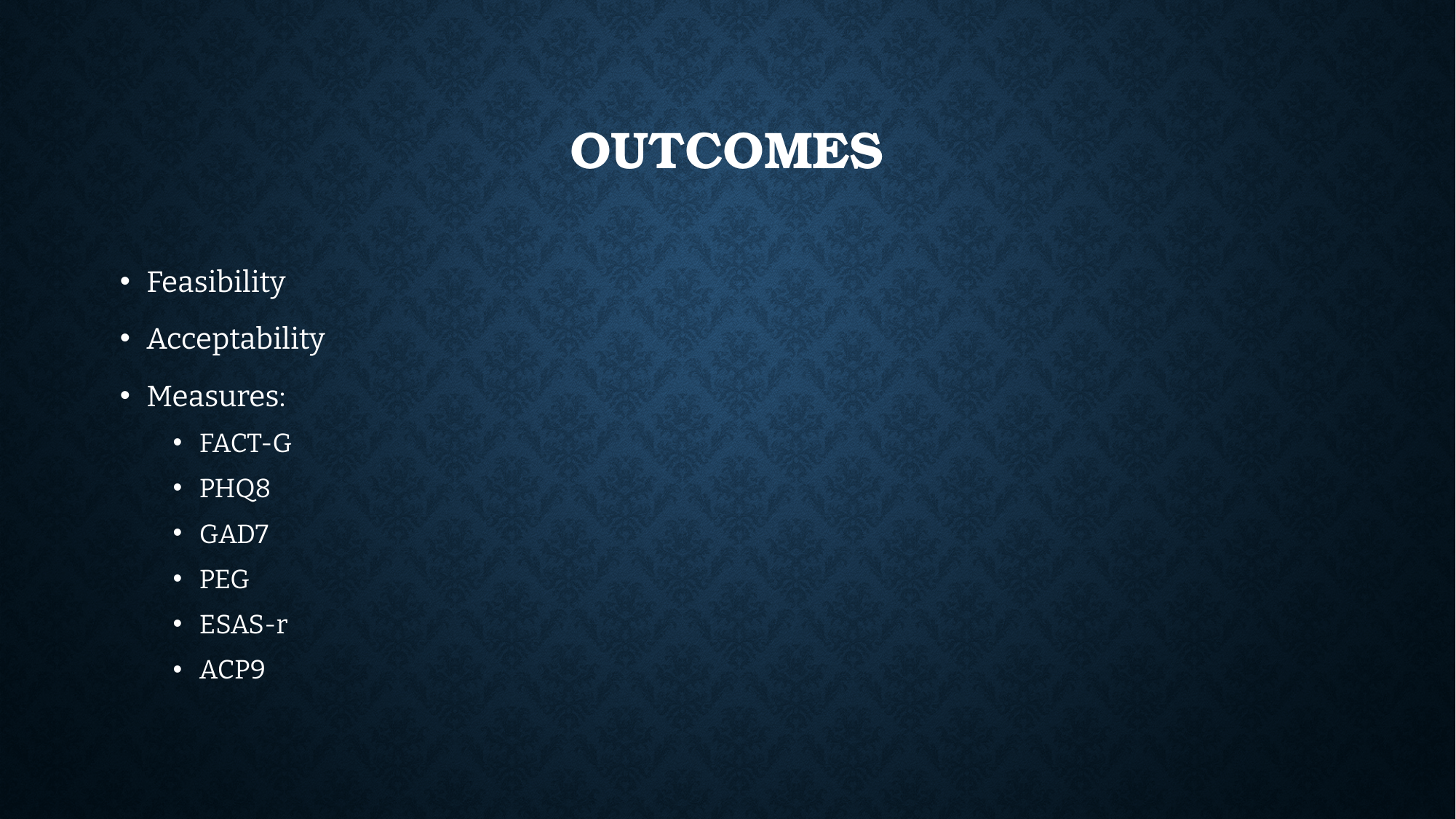

# Outcomes
Feasibility
Acceptability
Measures:
FACT-G
PHQ8
GAD7
PEG
ESAS-r
ACP9